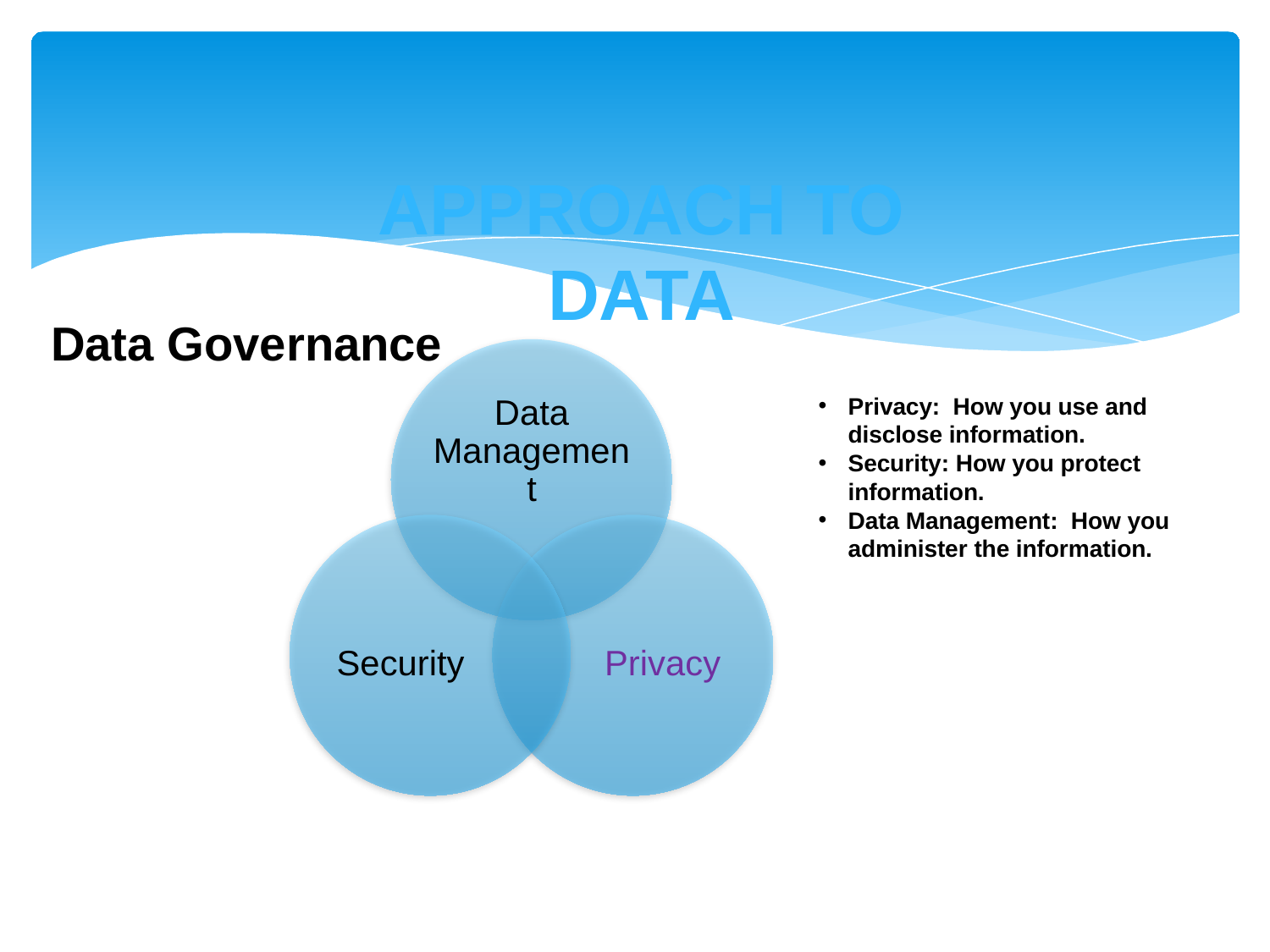

APPROACH TO DATA
Data Governance

Data Management

Security
Privacy
Privacy:  How you use and disclose information.
Security: How you protect information.
Data Management:  How you administer the information.